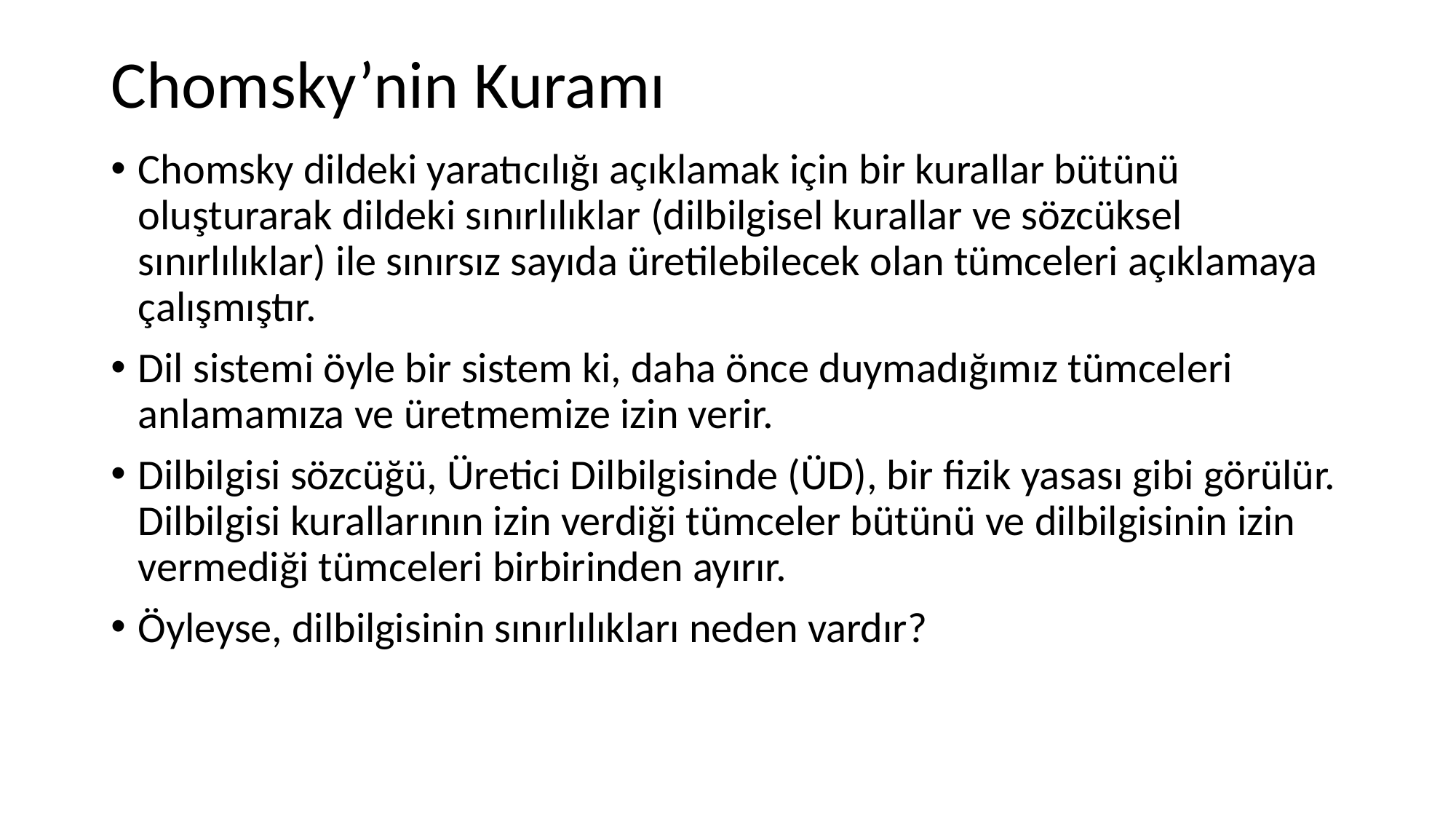

# Chomsky’nin Kuramı
Chomsky dildeki yaratıcılığı açıklamak için bir kurallar bütünü oluşturarak dildeki sınırlılıklar (dilbilgisel kurallar ve sözcüksel sınırlılıklar) ile sınırsız sayıda üretilebilecek olan tümceleri açıklamaya çalışmıştır.
Dil sistemi öyle bir sistem ki, daha önce duymadığımız tümceleri anlamamıza ve üretmemize izin verir.
Dilbilgisi sözcüğü, Üretici Dilbilgisinde (ÜD), bir fizik yasası gibi görülür. Dilbilgisi kurallarının izin verdiği tümceler bütünü ve dilbilgisinin izin vermediği tümceleri birbirinden ayırır.
Öyleyse, dilbilgisinin sınırlılıkları neden vardır?